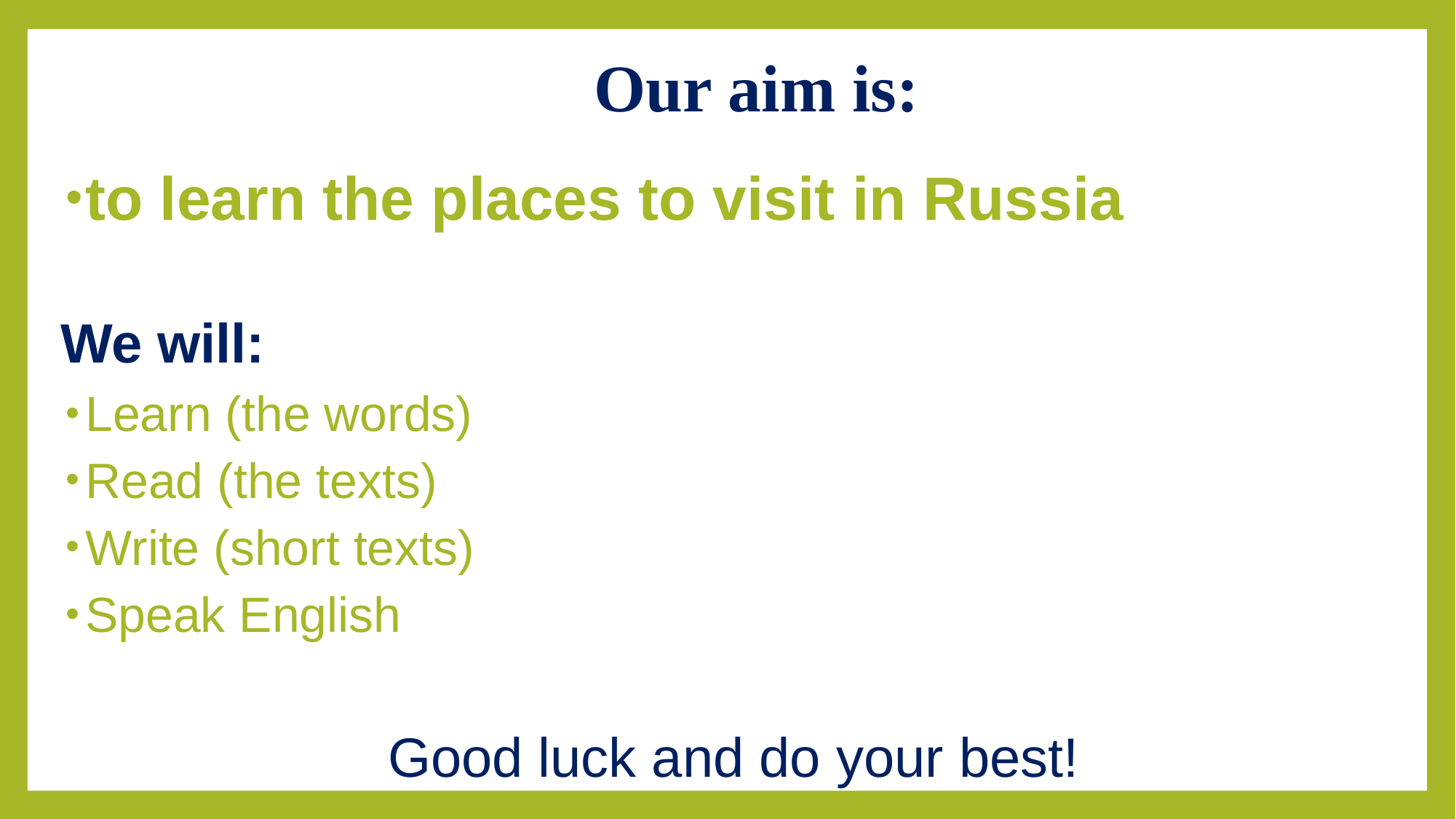

# Our aim is:
to learn the places to visit in Russia

We will:
Learn (the words)
Read (the texts)
Write (short texts)
Speak English

Good luck and do your best!